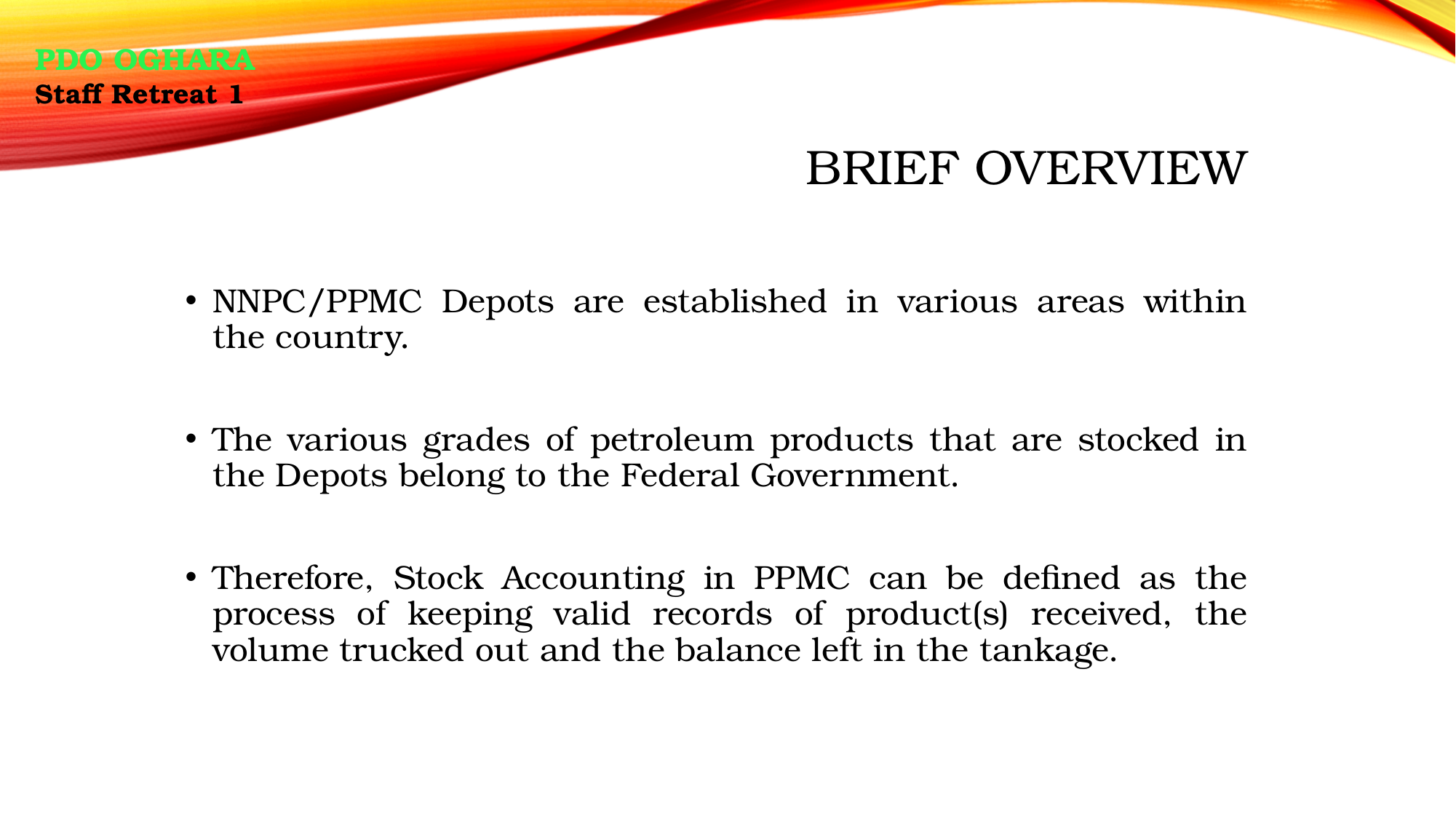

PDO OGHARA
Staff Retreat 1
# BRIEF OVERVIEW
NNPC/PPMC Depots are established in various areas within the country.

The various grades of petroleum products that are stocked in the Depots belong to the Federal Government.

Therefore, Stock Accounting in PPMC can be defined as the process of keeping valid records of product(s) received, the volume trucked out and the balance left in the tankage.